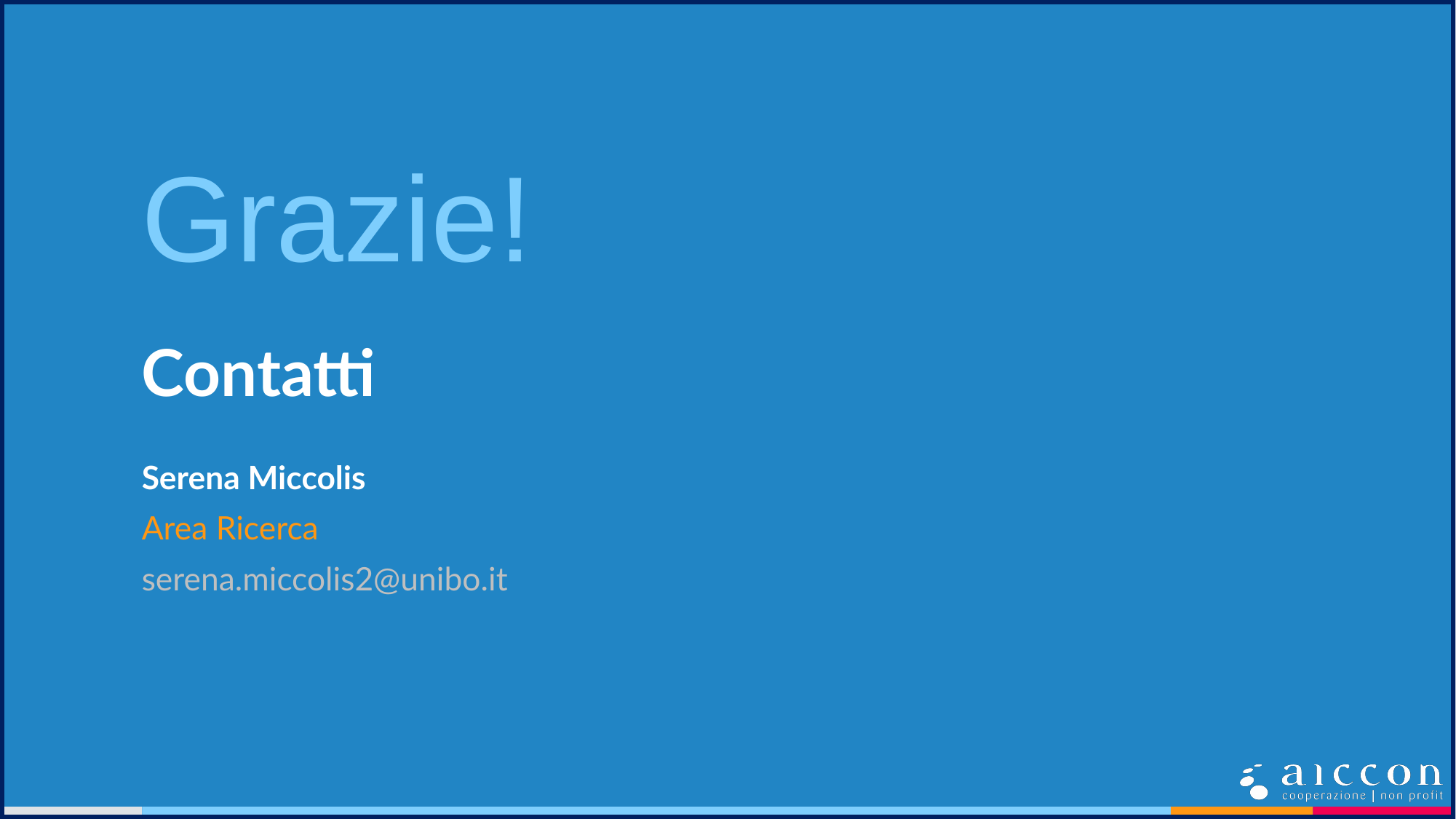

Grazie!
Contatti
Serena Miccolis
Area Ricerca
serena.miccolis2@unibo.it